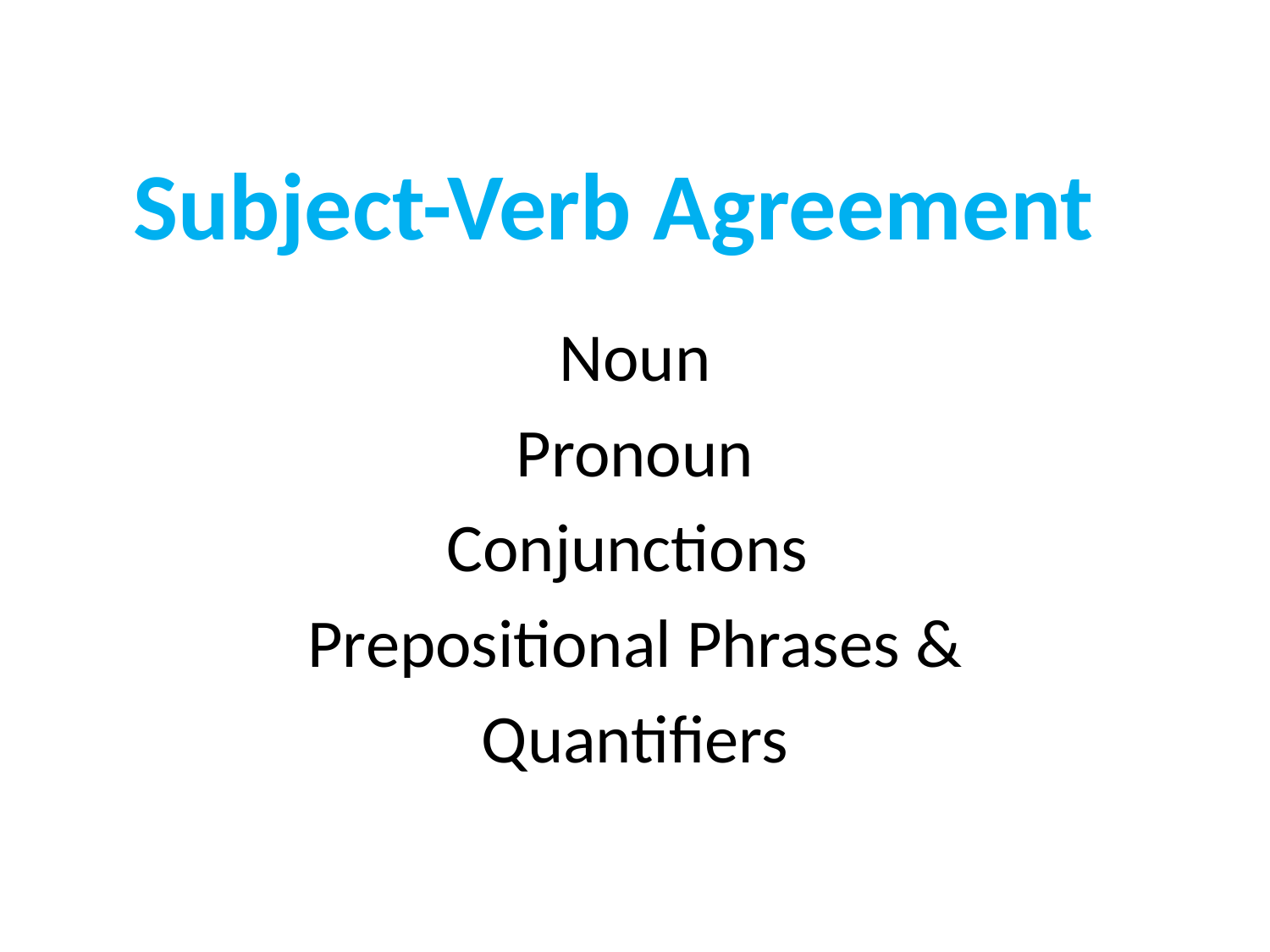

# Subject-Verb Agreement
Noun
Pronoun
Conjunctions
Prepositional Phrases &
Quantifiers